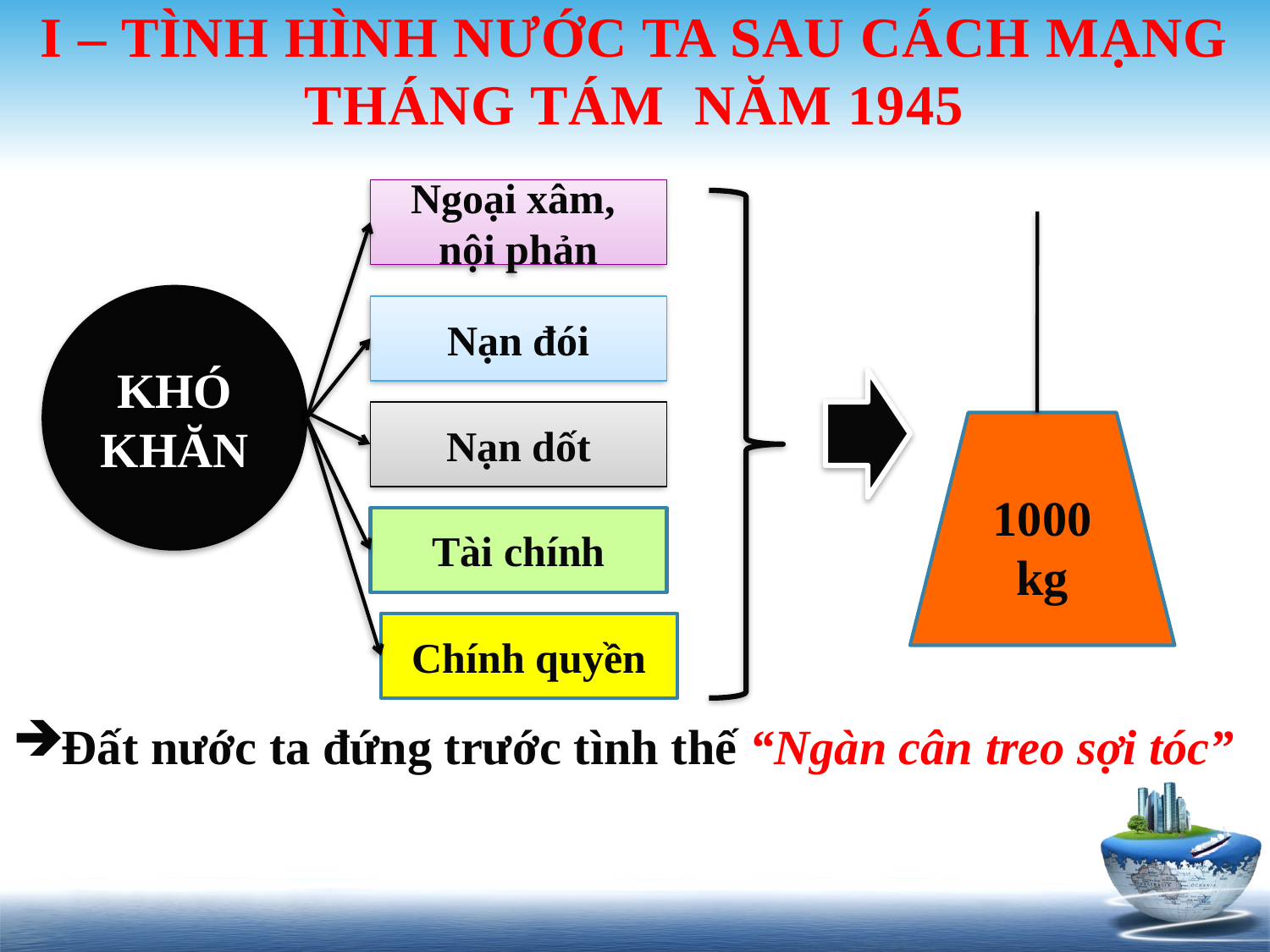

# I – TÌNH HÌNH NƯỚC TA SAU CÁCH MẠNG THÁNG TÁM  NĂM 1945
Ngoại xâm,
nội phản

KHÓ KHĂN
Nạn đói

Nạn dốt
1000 kg
Tài chính
Chính quyền
Đất nước ta đứng trước tình thế “Ngàn cân treo sợi tóc”